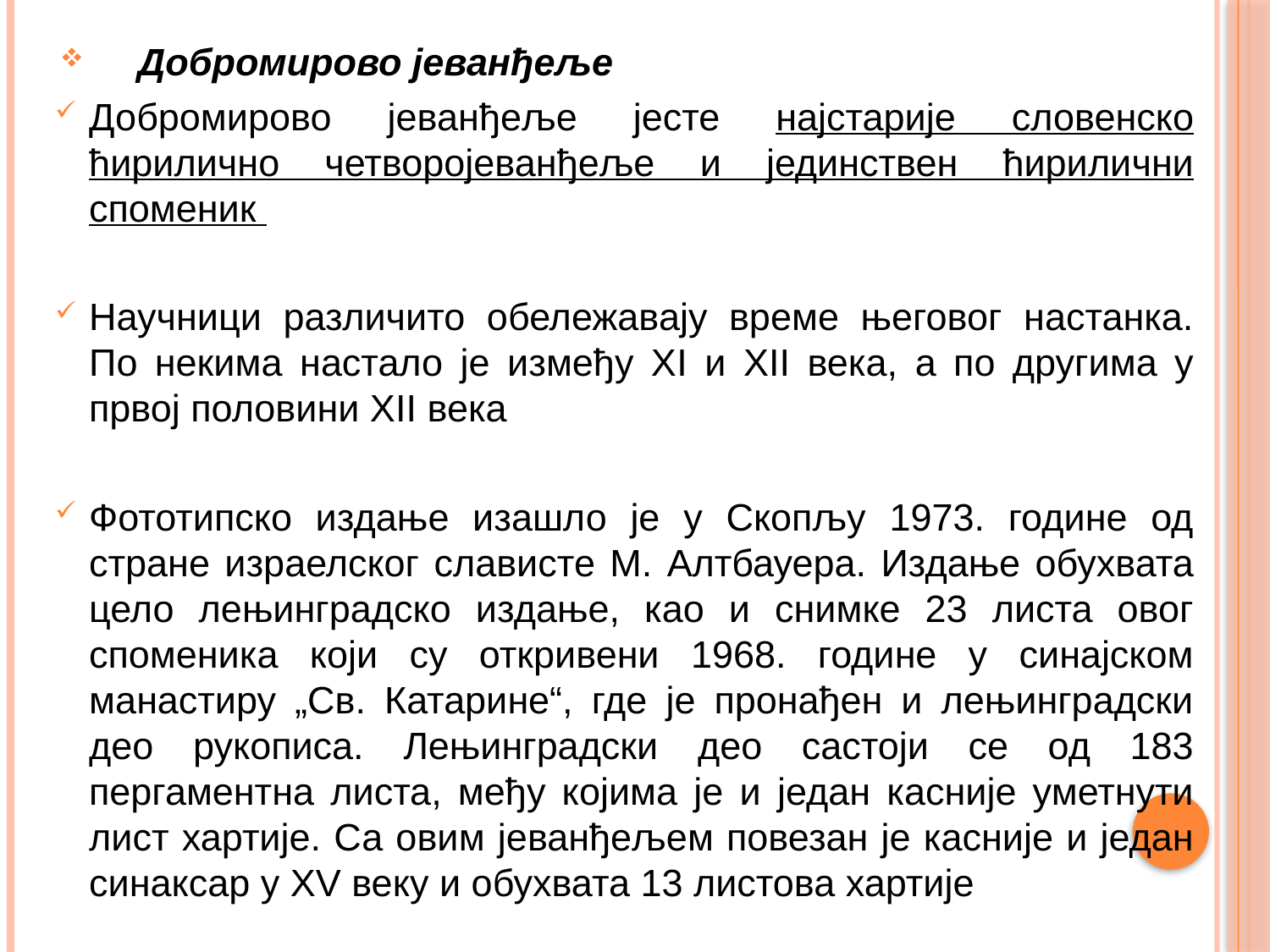

Добромирово јеванђеље
Добромирово јеванђеље јесте најстарије словенско ћирилично четворојеванђеље и јединствен ћирилични споменик

Научници различито обележавају време његовог настанка. По некима настало је између ХI и XII века, а по другима у првој половини ХII века

Фототипско издање изашло је у Скопљу 1973. године од стране израелског слависте М. Алтбауера. Издање обухвата цело лењинградско издање, као и снимке 23 листа овог споменика који су откривени 1968. године у синајском манастиру „Св. Катарине“, где је пронађен и лењинградски део рукописа. Лењинградски део састоји се од 183 пергаментна листа, међу којима је и један касније уметнути лист хартије. Са овим јеванђељем повезан је касније и један синаксар у ХV веку и обухвата 13 листова хартије